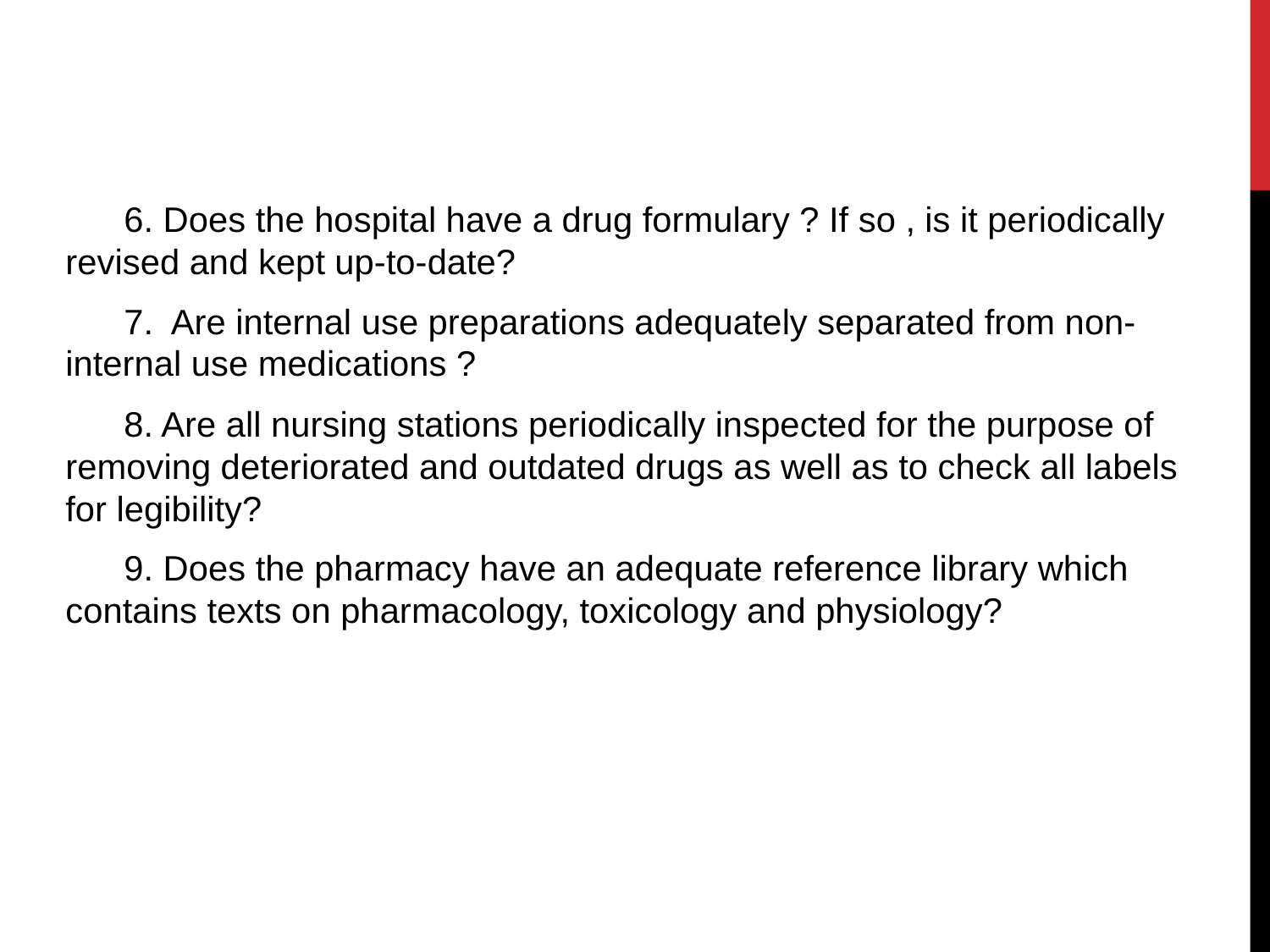

6. Does the hospital have a drug formulary ? If so , is it periodically revised and kept up-to-date?
      7.  Are internal use preparations adequately separated from non-internal use medications ?
      8. Are all nursing stations periodically inspected for the purpose of removing deteriorated and outdated drugs as well as to check all labels for legibility?
      9. Does the pharmacy have an adequate reference library which contains texts on pharmacology, toxicology and physiology?